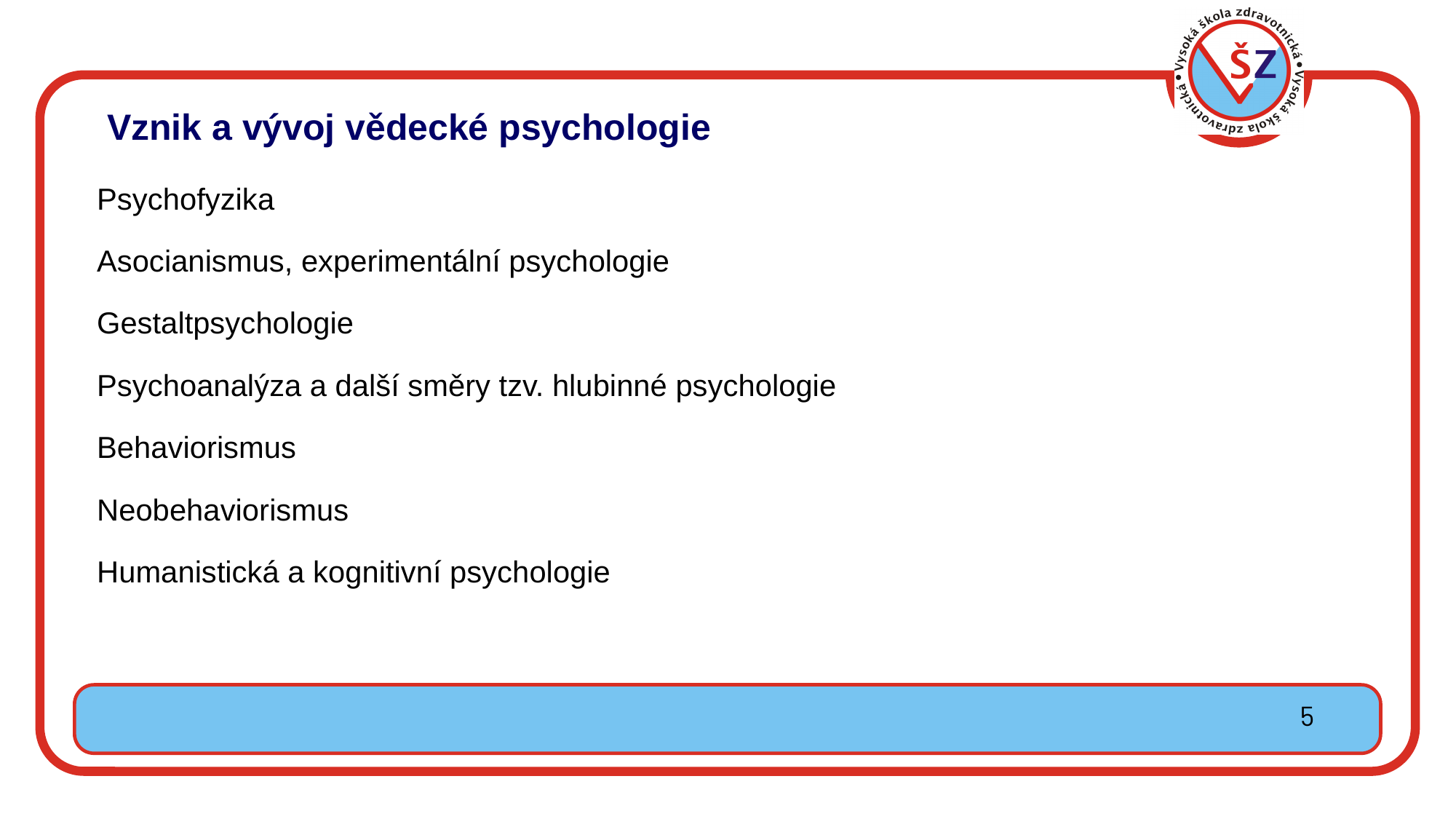

Vznik a vývoj vědecké psychologie
Psychofyzika
Asocianismus, experimentální psychologie
Gestaltpsychologie
Psychoanalýza a další směry tzv. hlubinné psychologie
Behaviorismus
Neobehaviorismus
Humanistická a kognitivní psychologie

5